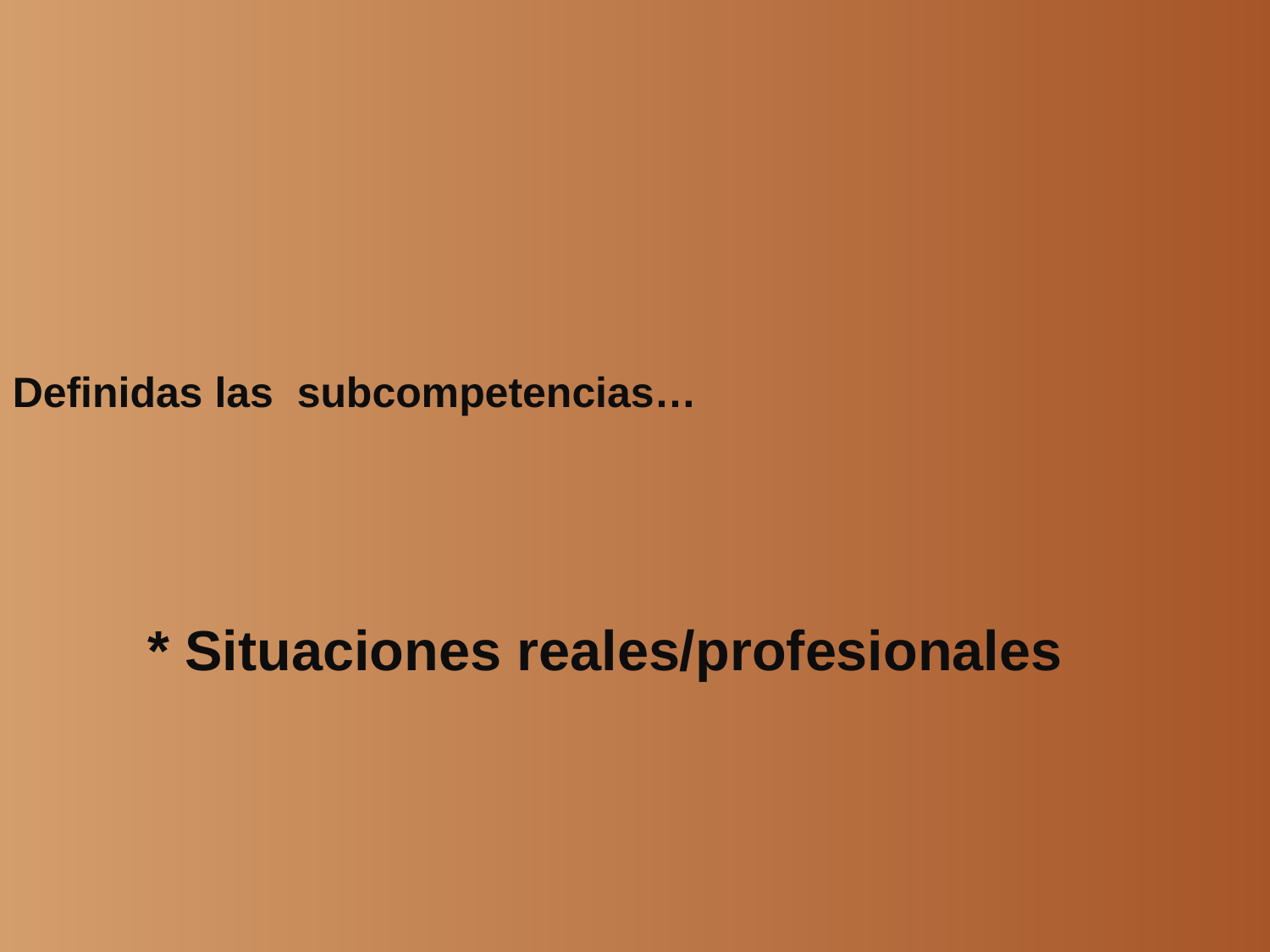

# Definidas las  subcompetencias…
* Situaciones reales/profesionales